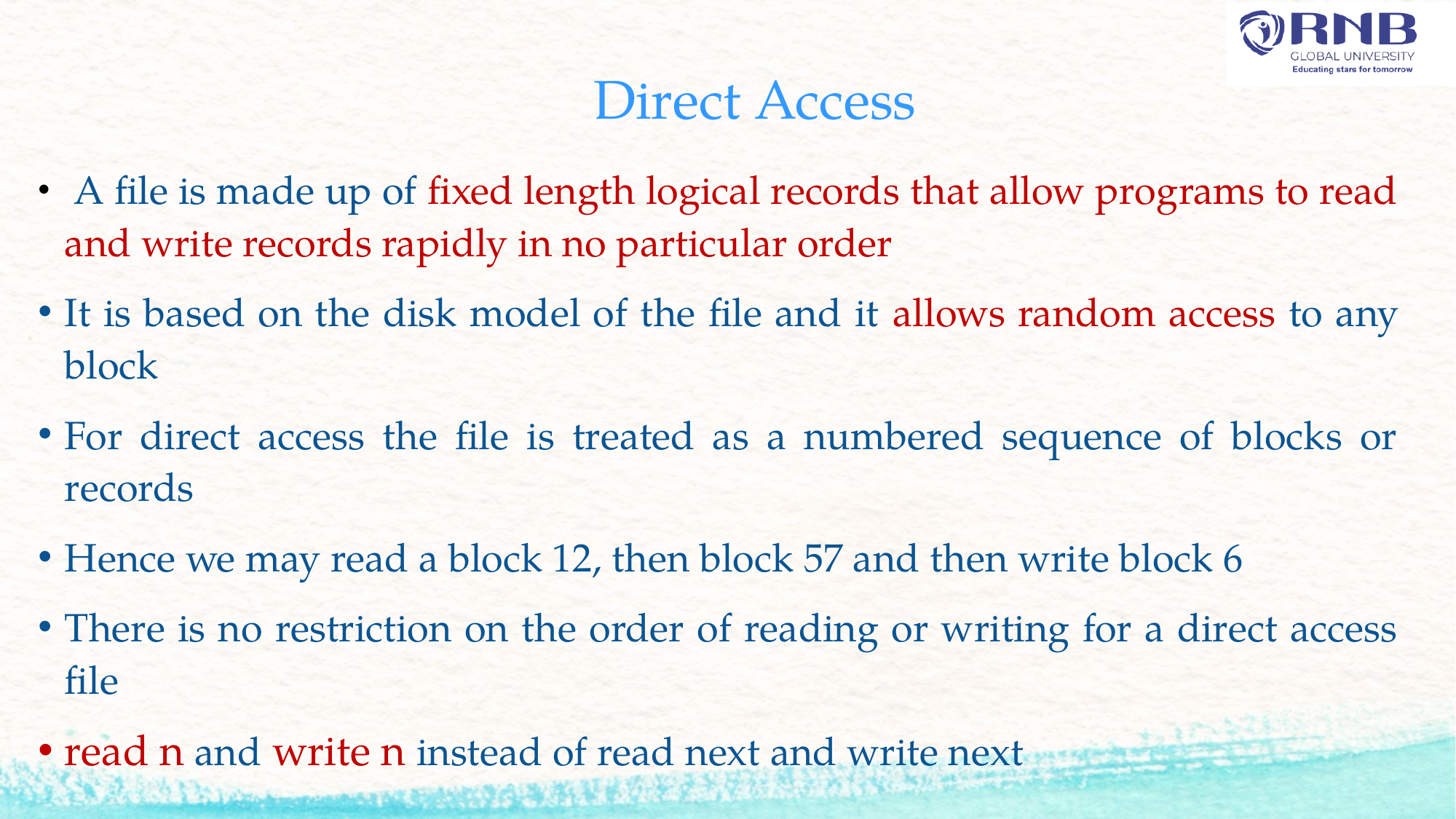

# Direct Access
 A file is made up of fixed length logical records that allow programs to read and write records rapidly in no particular order
It is based on the disk model of the file and it allows random access to any block
For direct access the file is treated as a numbered sequence of blocks or records
Hence we may read a block 12, then block 57 and then write block 6
There is no restriction on the order of reading or writing for a direct access file
read n and write n instead of read next and write next